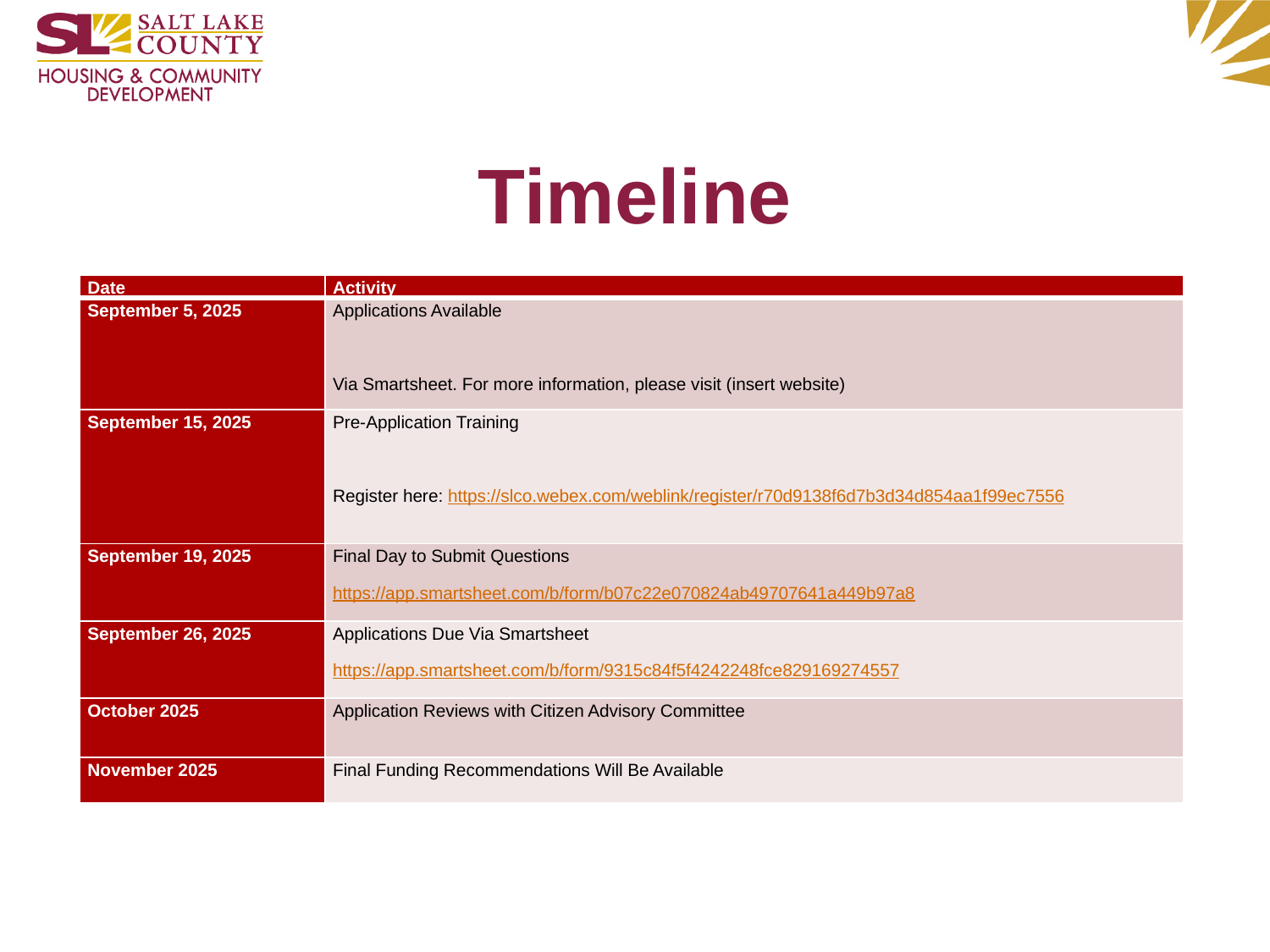

# Timeline
| Date | Activity |
| --- | --- |
| September 5, 2025 | Applications Available   Via Smartsheet. For more information, please visit (insert website) |
| September 15, 2025 | Pre-Application Training   Register here: https://slco.webex.com/weblink/register/r70d9138f6d7b3d34d854aa1f99ec7556 |
| September 19, 2025 | Final Day to Submit Questions https://app.smartsheet.com/b/form/b07c22e070824ab49707641a449b97a8 |
| September 26, 2025 | Applications Due Via Smartsheet https://app.smartsheet.com/b/form/9315c84f5f4242248fce829169274557 |
| October 2025 | Application Reviews with Citizen Advisory Committee |
| November 2025 | Final Funding Recommendations Will Be Available |